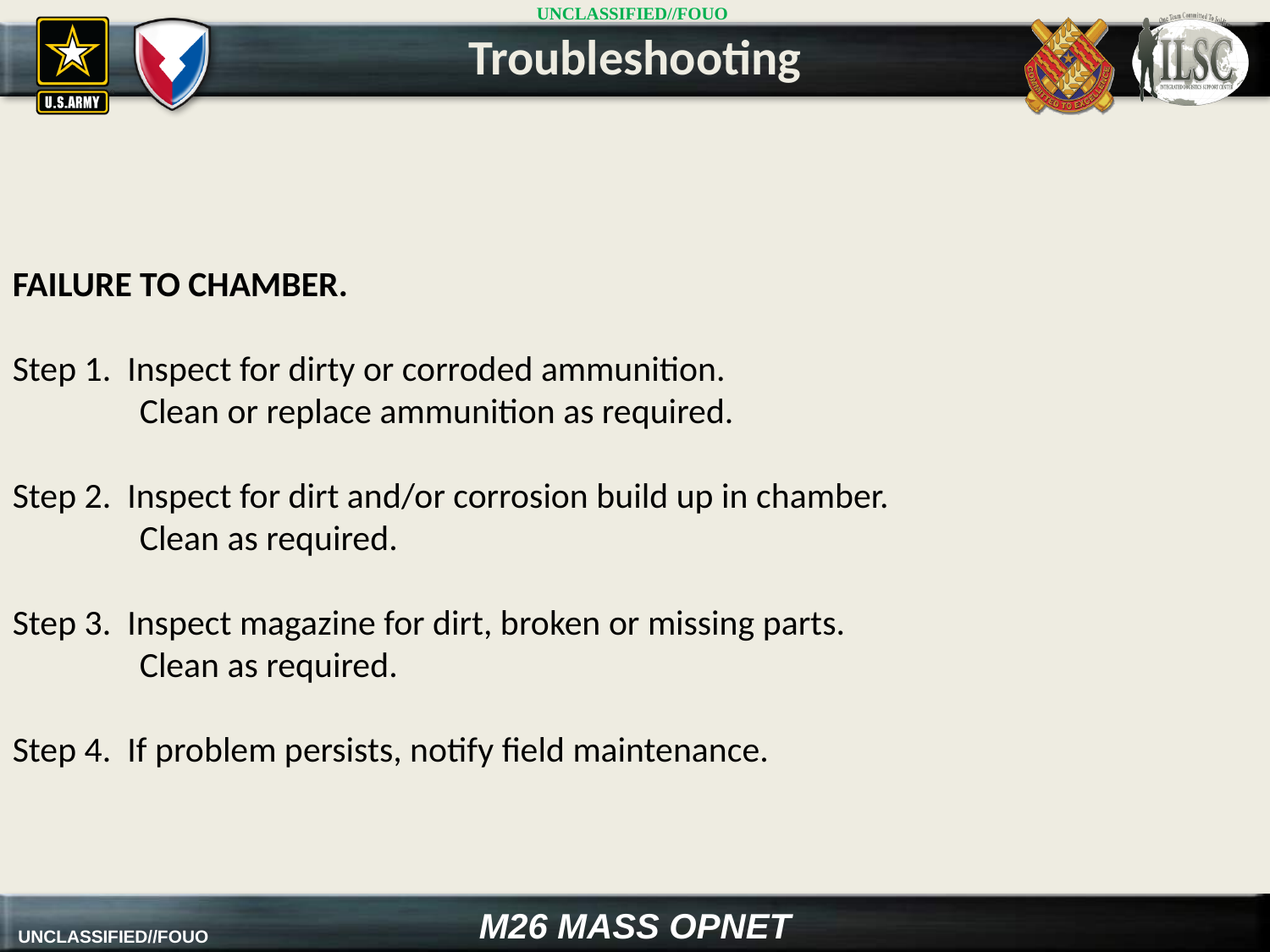

Troubleshooting

FAILURE TO CHAMBER.

Step 1.  Inspect for dirty or corroded ammunition.
	Clean or replace ammunition as required.

Step 2.  Inspect for dirt and/or corrosion build up in chamber.
	Clean as required.

Step 3.  Inspect magazine for dirt, broken or missing parts.
	Clean as required.

Step 4.  If problem persists, notify field maintenance.
M26 MASS OPNET